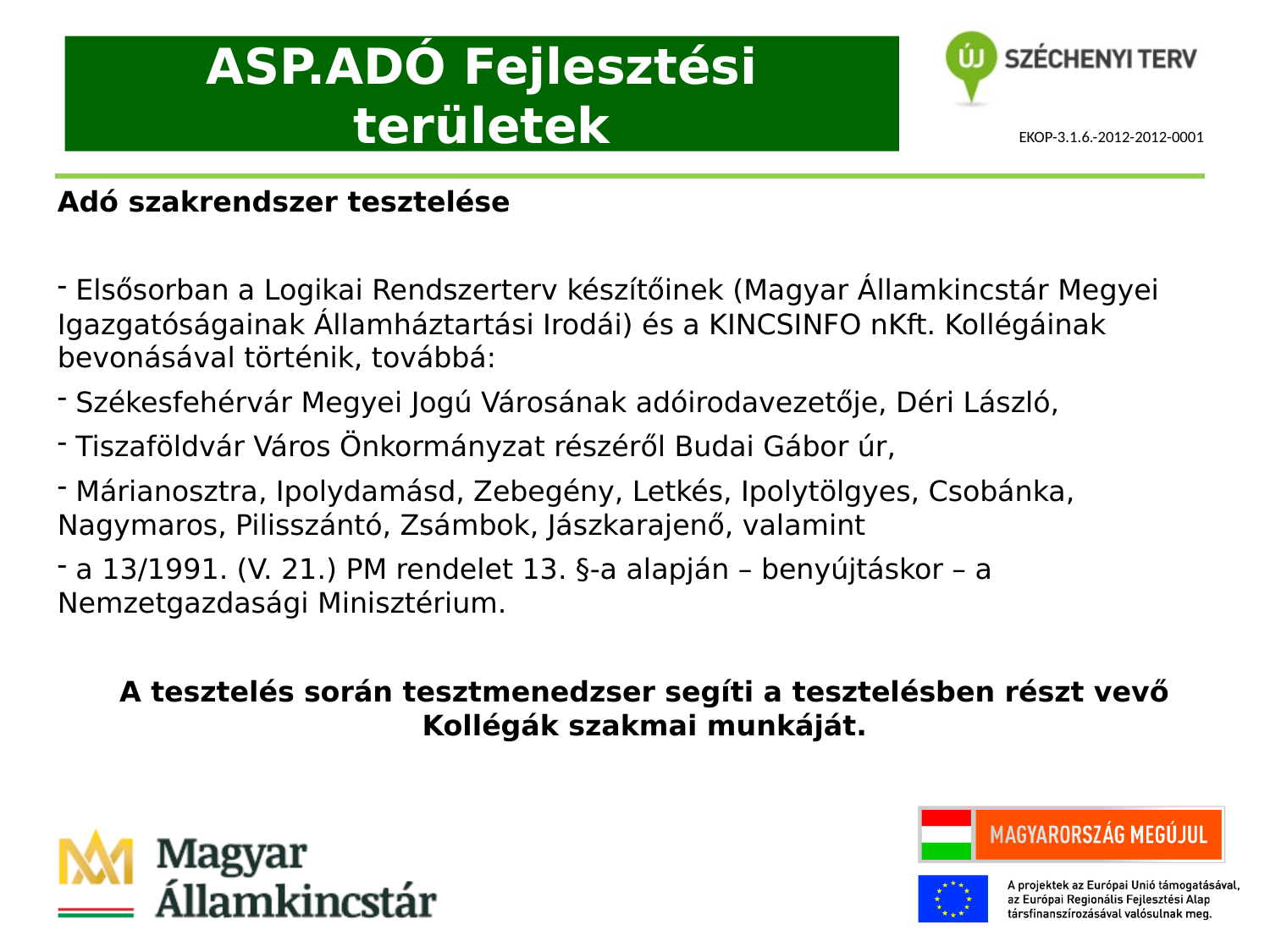

ASP.ADÓ Fejlesztési területek
Adó szakrendszer tesztelése

 Elsősorban a Logikai Rendszerterv készítőinek (Magyar Államkincstár Megyei Igazgatóságainak Államháztartási Irodái) és a KINCSINFO nKft. Kollégáinak bevonásával történik, továbbá:
 Székesfehérvár Megyei Jogú Városának adóirodavezetője, Déri László,
 Tiszaföldvár Város Önkormányzat részéről Budai Gábor úr,
 Márianosztra, Ipolydamásd, Zebegény, Letkés, Ipolytölgyes, Csobánka, Nagymaros, Pilisszántó, Zsámbok, Jászkarajenő, valamint
 a 13/1991. (V. 21.) PM rendelet 13. §-a alapján – benyújtáskor – a Nemzetgazdasági Minisztérium.

A tesztelés során tesztmenedzser segíti a tesztelésben részt vevő Kollégák szakmai munkáját.